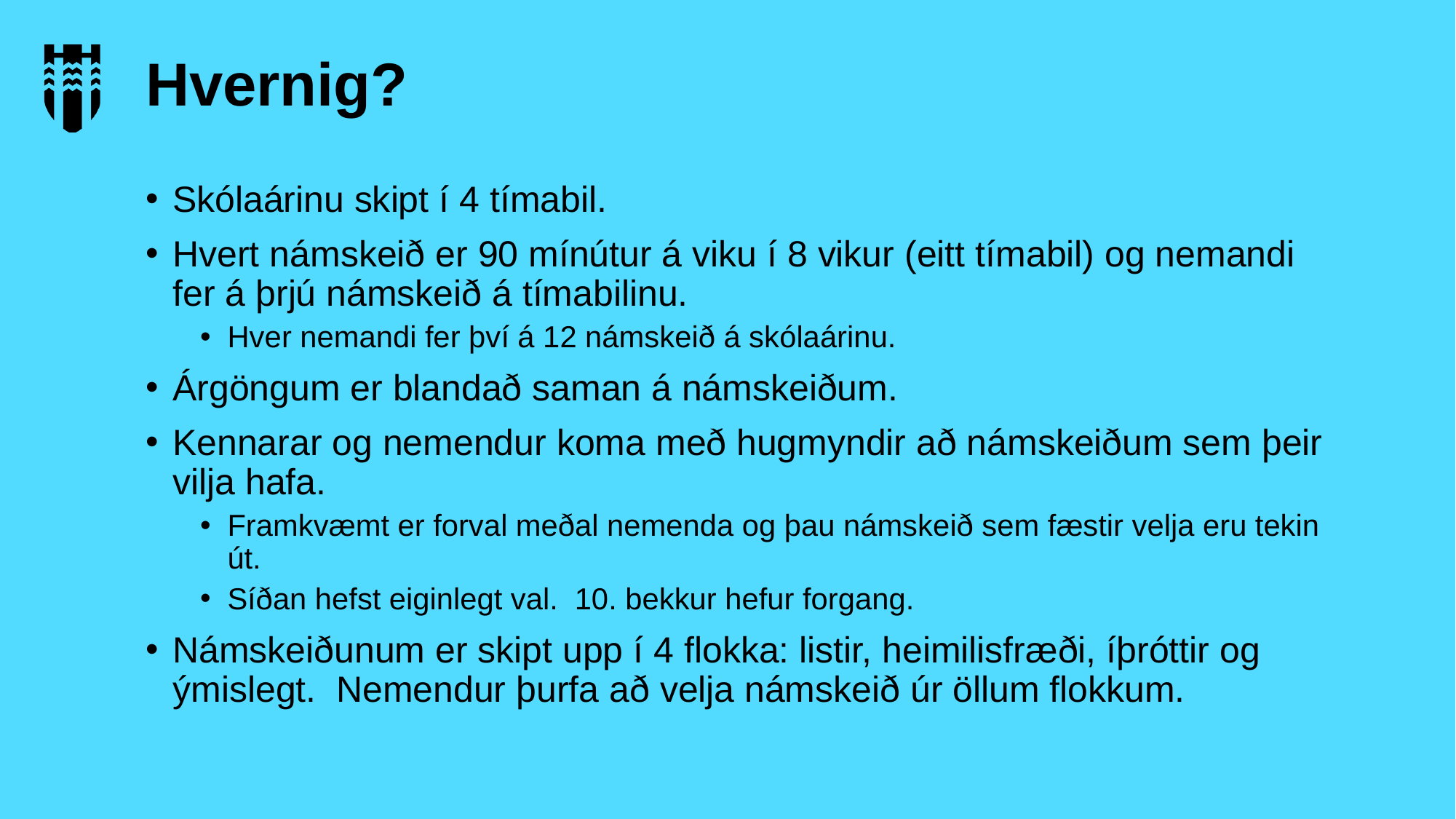

# Hvernig?
Skólaárinu skipt í 4 tímabil.
Hvert námskeið er 90 mínútur á viku í 8 vikur (eitt tímabil) og nemandi fer á þrjú námskeið á tímabilinu.
Hver nemandi fer því á 12 námskeið á skólaárinu.
Árgöngum er blandað saman á námskeiðum.
Kennarar og nemendur koma með hugmyndir að námskeiðum sem þeir vilja hafa.
Framkvæmt er forval meðal nemenda og þau námskeið sem fæstir velja eru tekin út.
Síðan hefst eiginlegt val.  10. bekkur hefur forgang.
Námskeiðunum er skipt upp í 4 flokka: listir, heimilisfræði, íþróttir og ýmislegt.  Nemendur þurfa að velja námskeið úr öllum flokkum.